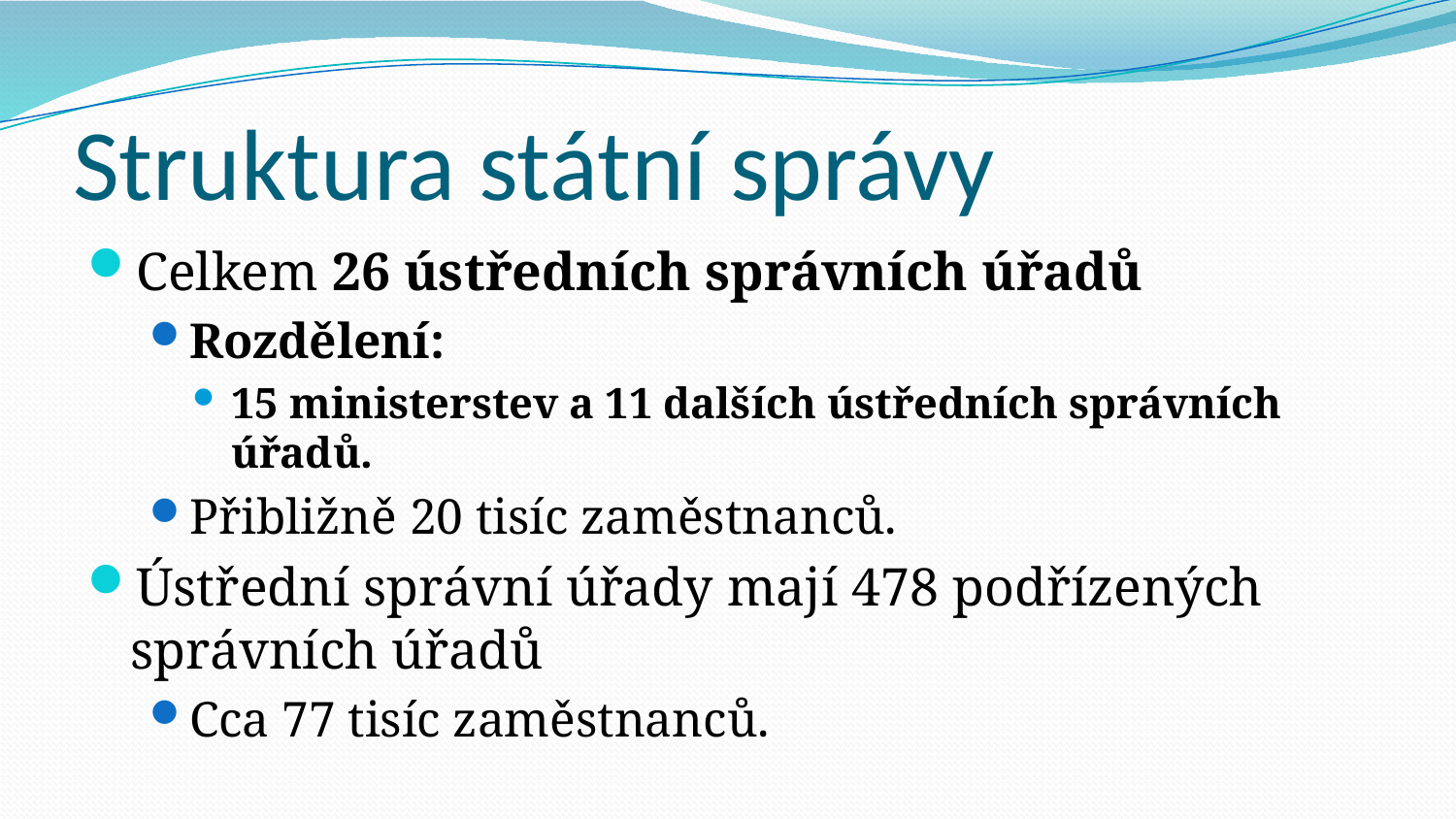

# Struktura státní správy
Celkem 26 ústředních správních úřadů
Rozdělení:
15 ministerstev a 11 dalších ústředních správních úřadů.
Přibližně 20 tisíc zaměstnanců.
Ústřední správní úřady mají 478 podřízených správních úřadů
Cca 77 tisíc zaměstnanců.